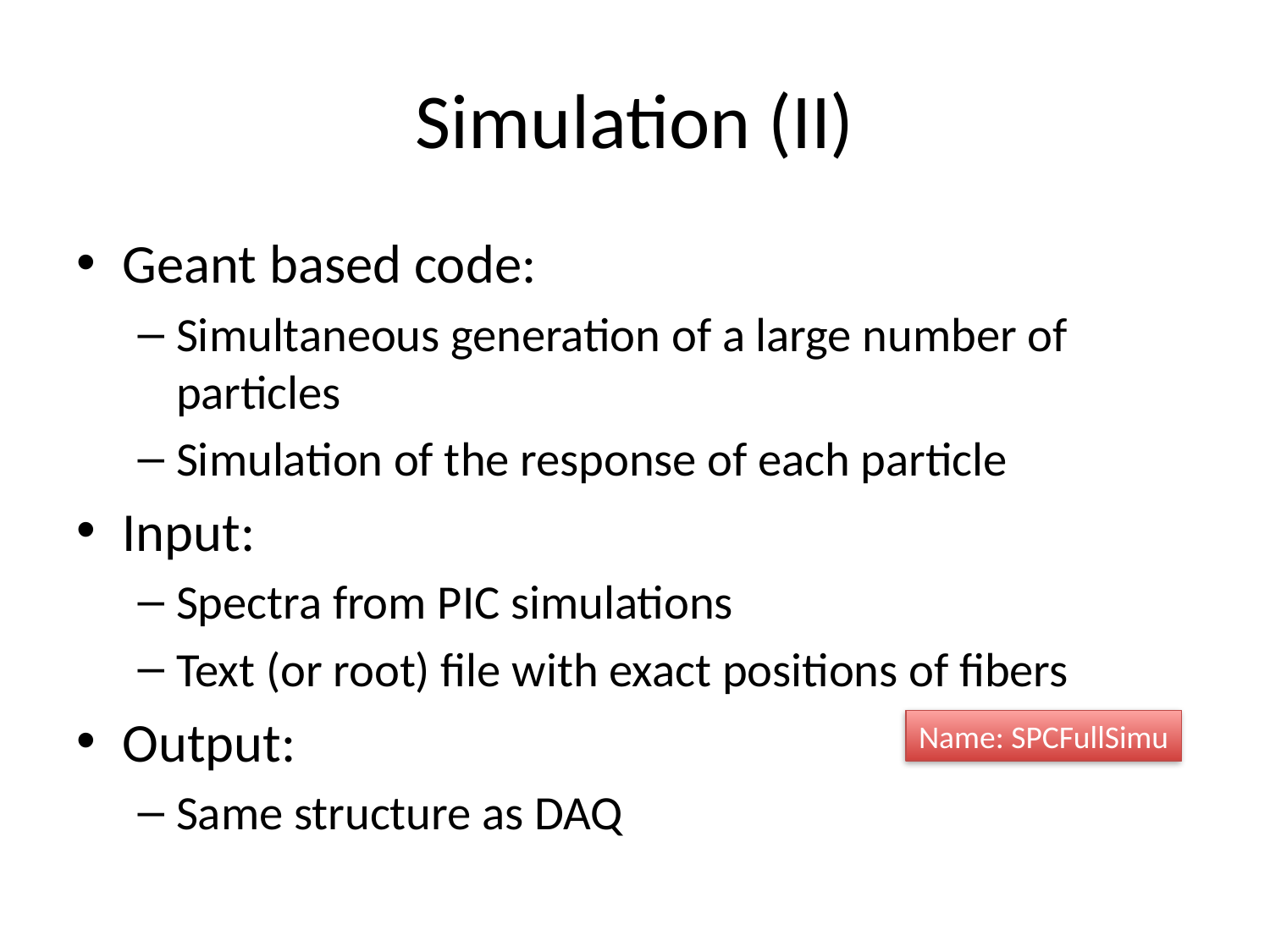

# Simulation (II)
Geant based code:
Simultaneous generation of a large number of particles
Simulation of the response of each particle
Input:
Spectra from PIC simulations
Text (or root) file with exact positions of fibers
Output:
Same structure as DAQ

Name: SPCFullSimu